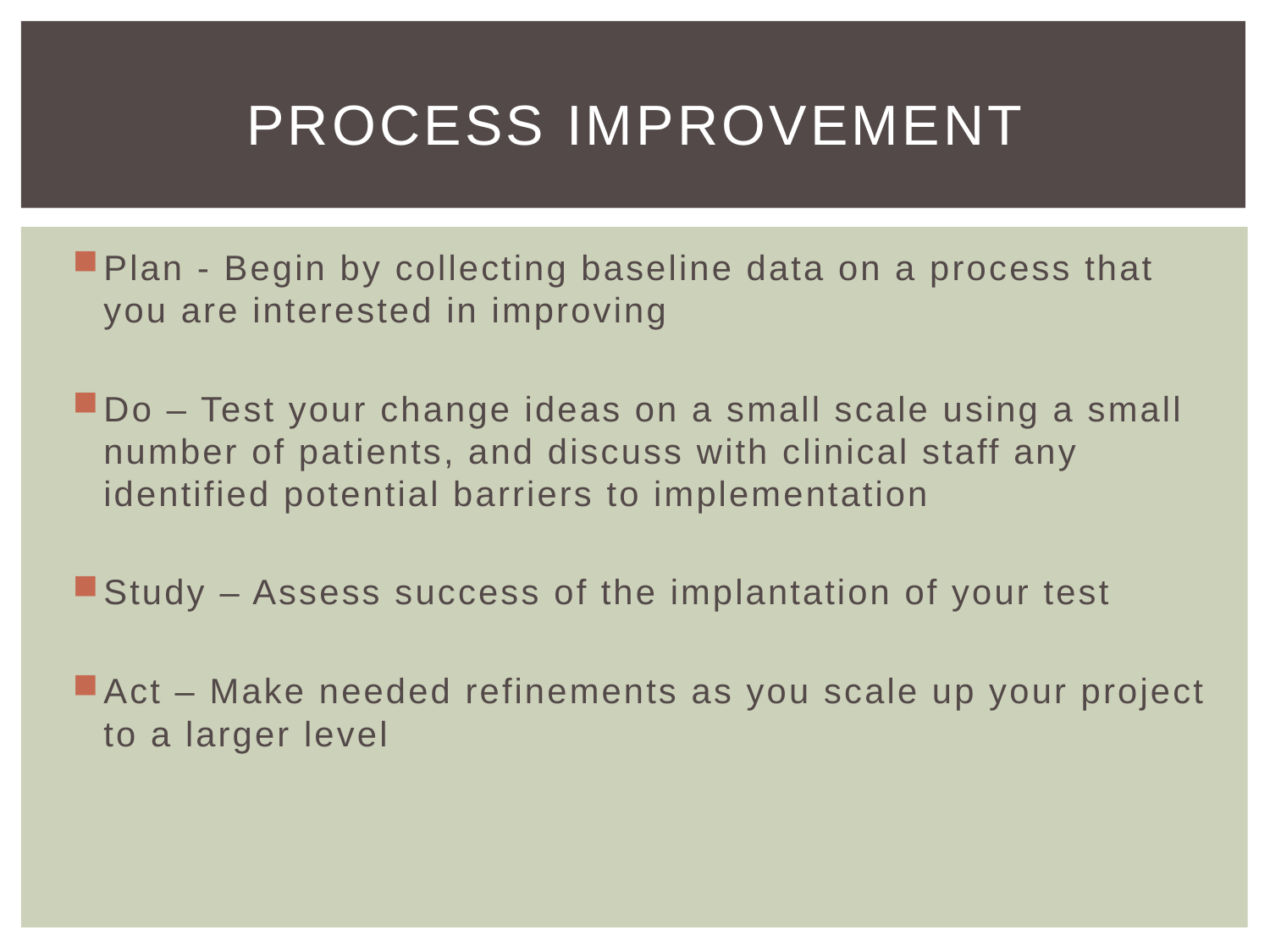

# Process Improvement
Plan - Begin by collecting baseline data on a process that you are interested in improving

Do – Test your change ideas on a small scale using a small number of patients, and discuss with clinical staff any identified potential barriers to implementation

Study – Assess success of the implantation of your test

Act – Make needed refinements as you scale up your project to a larger level